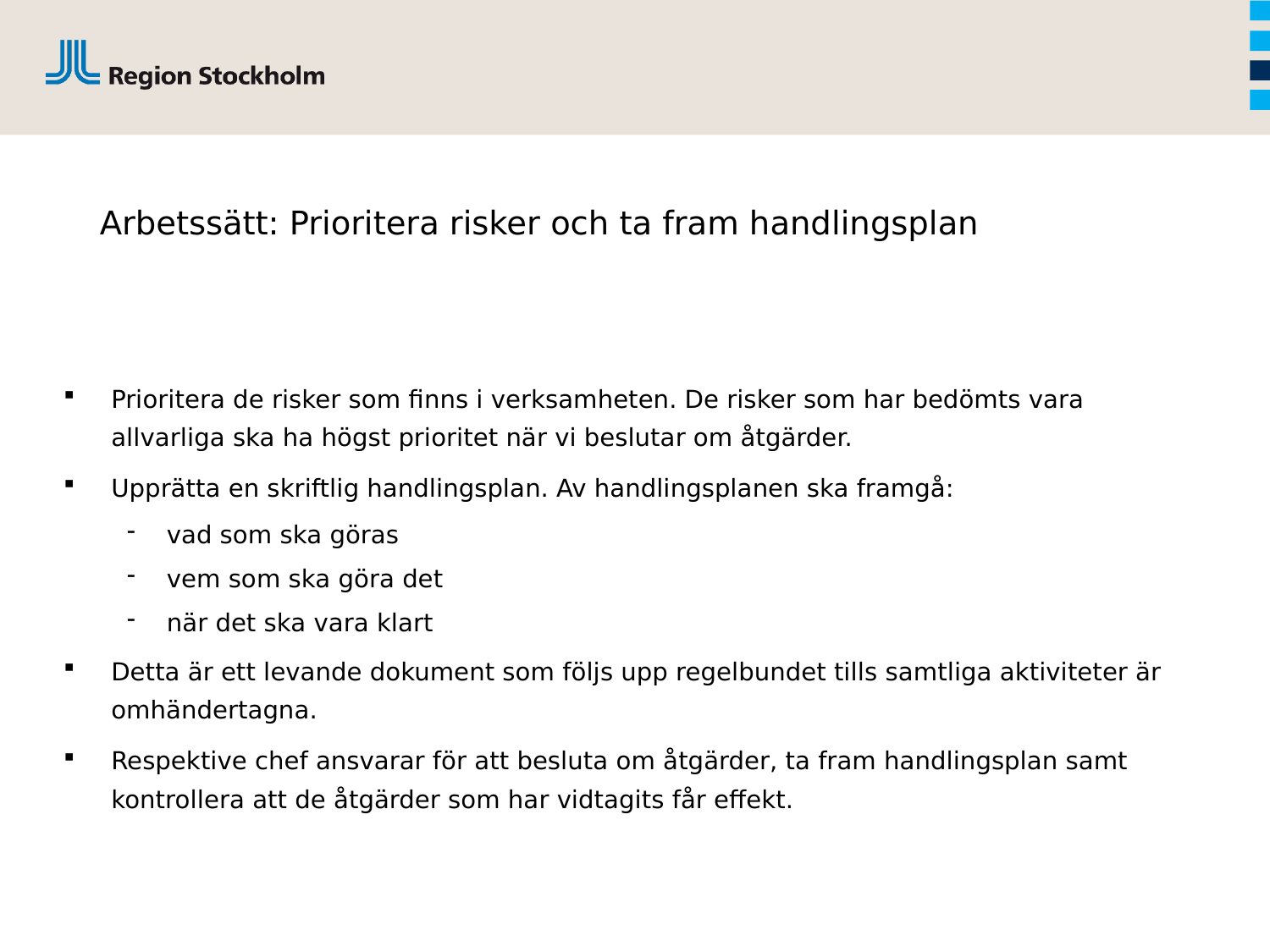

# Arbetssätt: Prioritera risker och ta fram handlingsplan

Prioritera de risker som finns i verksamheten. De risker som har bedömts vara allvarliga ska ha högst prioritet när vi beslutar om åtgärder.
Upprätta en skriftlig handlingsplan. Av handlingsplanen ska framgå:
vad som ska göras
vem som ska göra det
när det ska vara klart
Detta är ett levande dokument som följs upp regelbundet tills samtliga aktiviteter är omhändertagna.
Respektive chef ansvarar för att besluta om åtgärder, ta fram handlingsplan samt kontrollera att de åtgärder som har vidtagits får effekt.